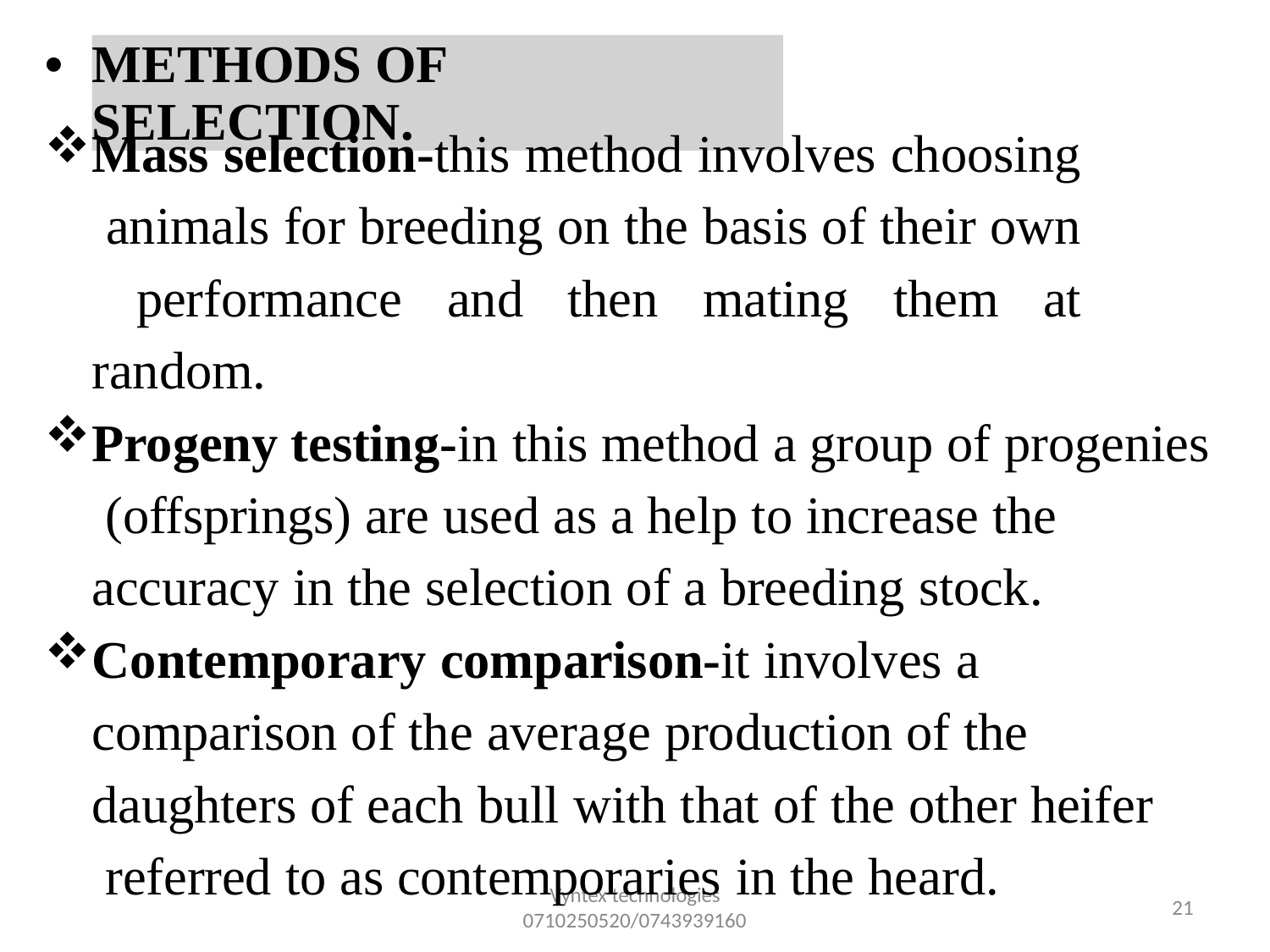

•
METHODS OF SELECTION.
Mass selection-this method involves choosing  animals for breeding on the basis of their own  performance and then mating them at random.
Progeny testing-in this method a group of progenies  (offsprings) are used as a help to increase the  accuracy in the selection of a breeding stock.
Contemporary comparison-it involves a  comparison of the average production of the  daughters of each bull with that of the other heifer  referred to as contemporaries in the heard.
Vyntex technologies
0710250520/0743939160
21